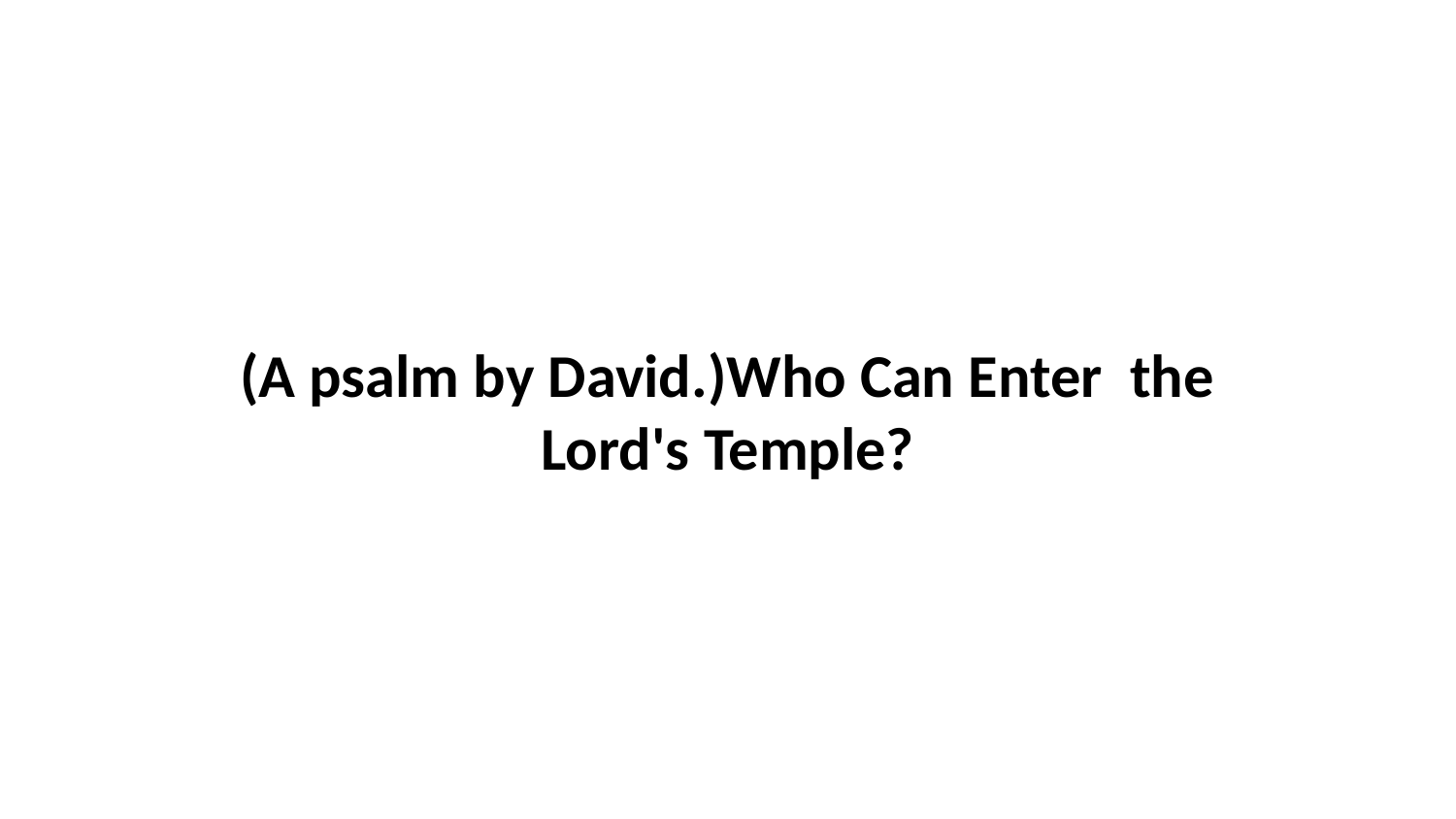

(A psalm by David.)Who Can Enter  the Lord's Temple?